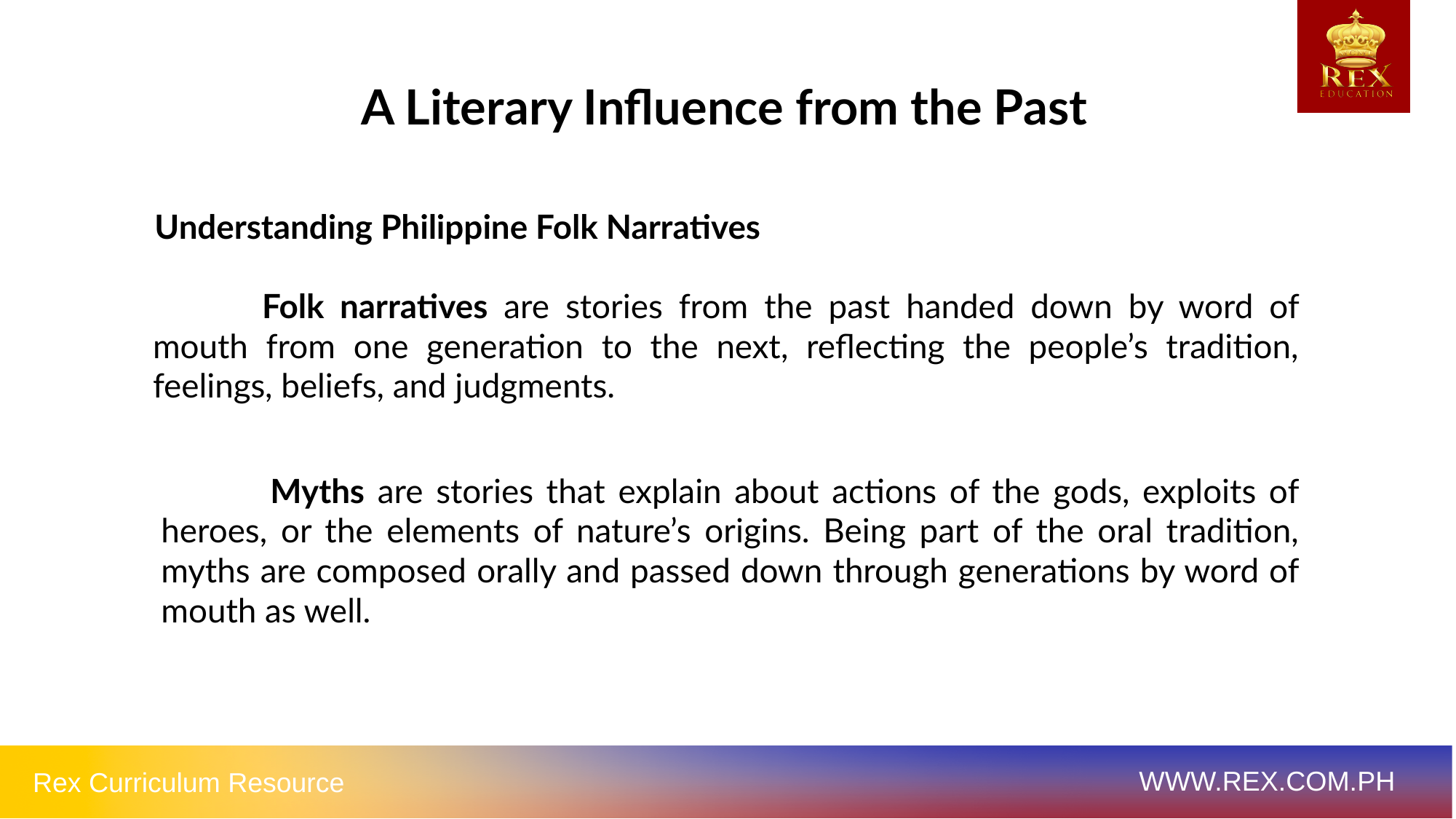

A Literary Influence from the Past
Understanding Philippine Folk Narratives
	Folk narratives are stories from the past handed down by word of mouth from one generation to the next, reflecting the people’s tradition, feelings, beliefs, and judgments.
	Myths are stories that explain about actions of the gods, exploits of heroes, or the elements of nature’s origins. Being part of the oral tradition, myths are composed orally and passed down through generations by word of mouth as well.